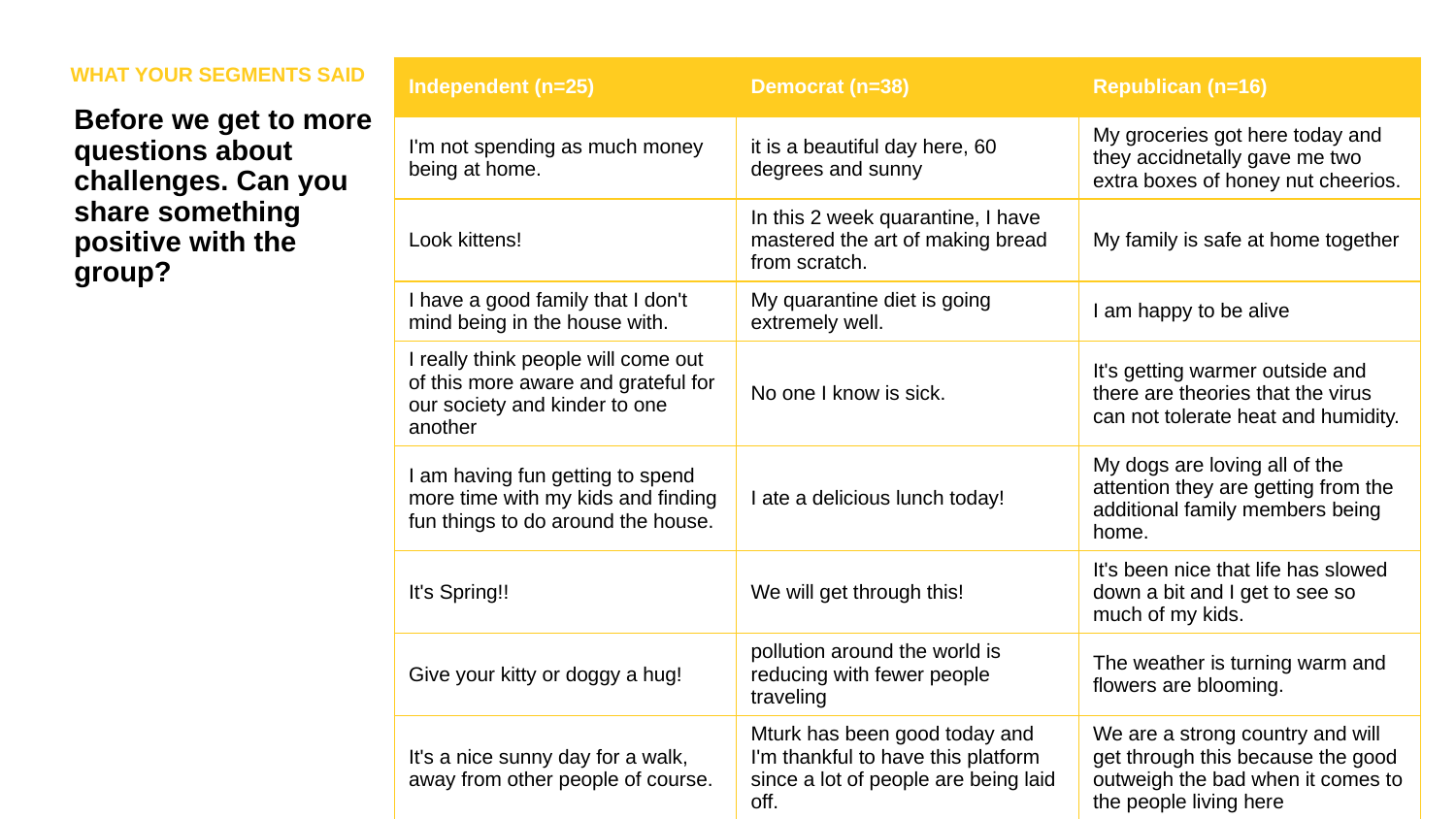

WHAT YOUR SEGMENTS SAID
| Independent (n=25) | Democrat (n=38) | Republican (n=16) |
| --- | --- | --- |
| I'm not spending as much money being at home. | it is a beautiful day here, 60 degrees and sunny | My groceries got here today and they accidnetally gave me two extra boxes of honey nut cheerios. |
| Look kittens! | In this 2 week quarantine, I have mastered the art of making bread from scratch. | My family is safe at home together |
| I have a good family that I don't mind being in the house with. | My quarantine diet is going extremely well. | I am happy to be alive |
| I really think people will come out of this more aware and grateful for our society and kinder to one another | No one I know is sick. | It's getting warmer outside and there are theories that the virus can not tolerate heat and humidity. |
| I am having fun getting to spend more time with my kids and finding fun things to do around the house. | I ate a delicious lunch today! | My dogs are loving all of the attention they are getting from the additional family members being home. |
| It's Spring!! | We will get through this! | It's been nice that life has slowed down a bit and I get to see so much of my kids. |
| Give your kitty or doggy a hug! | pollution around the world is reducing with fewer people traveling | The weather is turning warm and flowers are blooming. |
| It's a nice sunny day for a walk, away from other people of course. | Mturk has been good today and I'm thankful to have this platform since a lot of people are being laid off. | We are a strong country and will get through this because the good outweigh the bad when it comes to the people living here |
Before we get to more questions about challenges. Can you share something positive with the group?